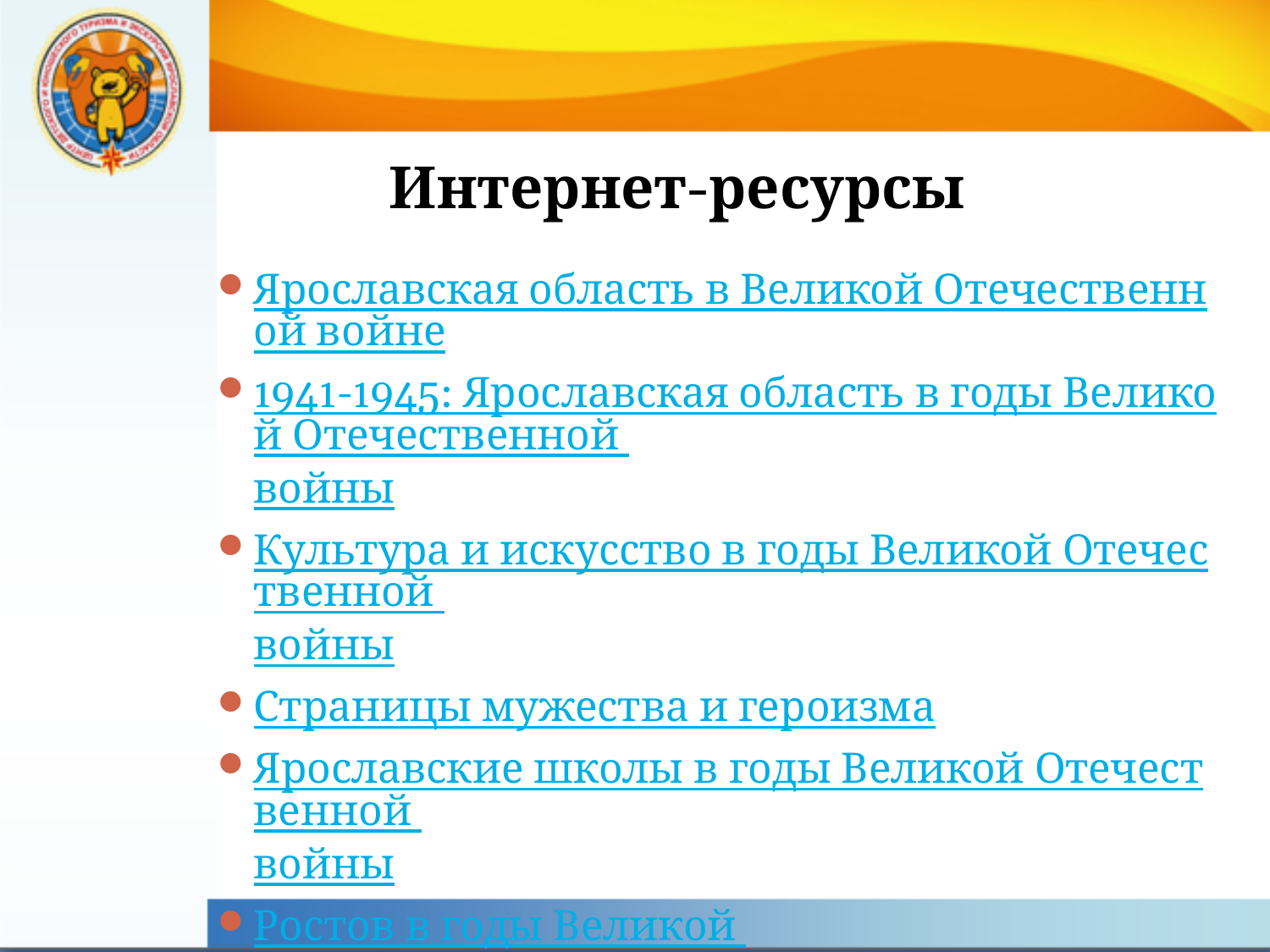

# Интернет-ресурсы
Ярославская область в Великой Отечественной войне
1941-1945: Ярославская область в годы Великой Отечественной войны
Культура и искусство в годы Великой Отечественной войны
Страницы мужества и героизма
Ярославские школы в годы Великой Отечественной войны
Ростов в годы Великой Отечественной войны
Герои огненных лет Ярославской области